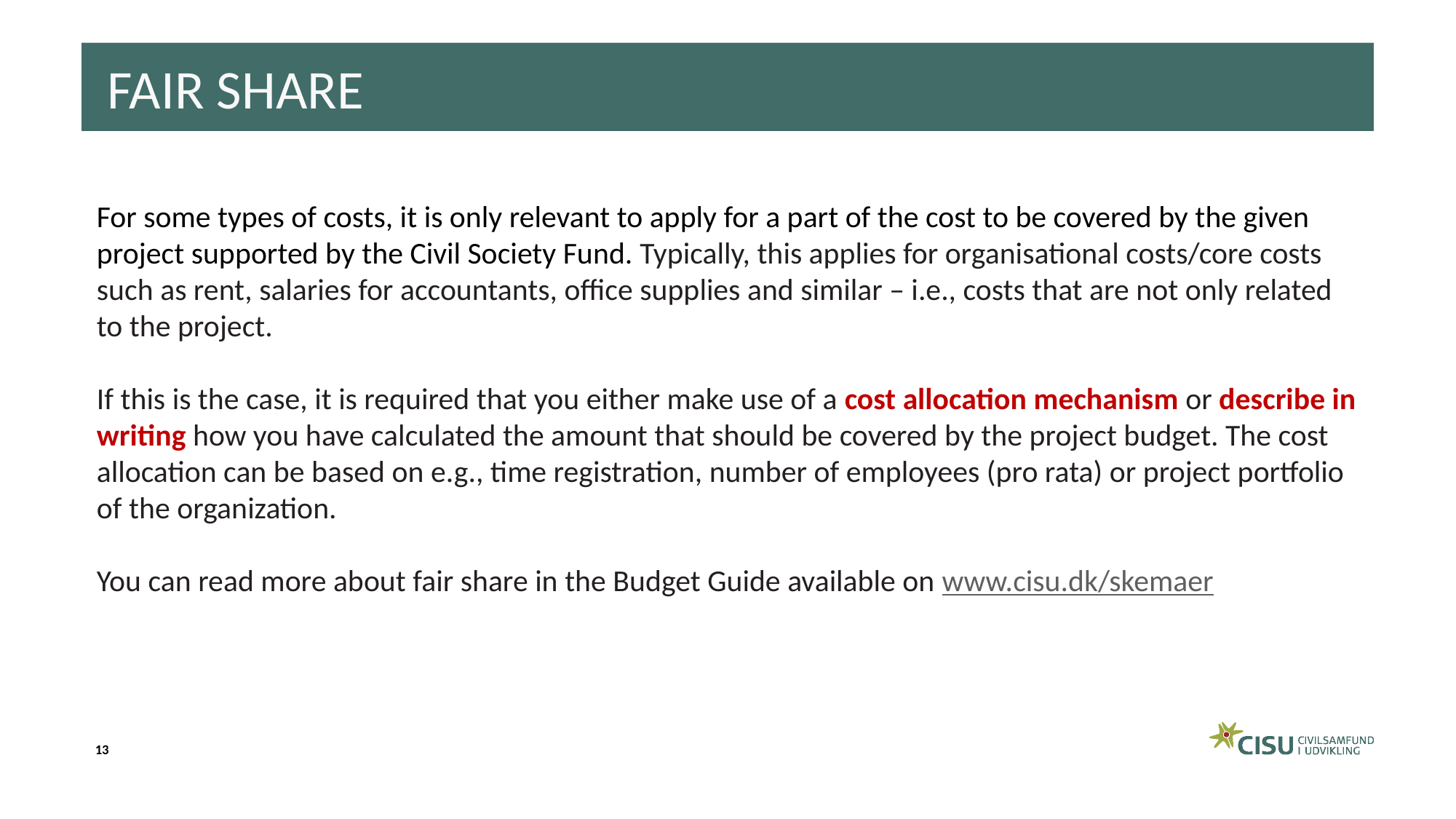

Fair share
For some types of costs, it is only relevant to apply for a part of the cost to be covered by the given project supported by the Civil Society Fund. Typically, this applies for organisational costs/core costs such as rent, salaries for accountants, office supplies and similar – i.e., costs that are not only related to the project.

If this is the case, it is required that you either make use of a cost allocation mechanism or describe in writing how you have calculated the amount that should be covered by the project budget. The cost allocation can be based on e.g., time registration, number of employees (pro rata) or project portfolio of the organization.

You can read more about fair share in the Budget Guide available on www.cisu.dk/skemaer
13